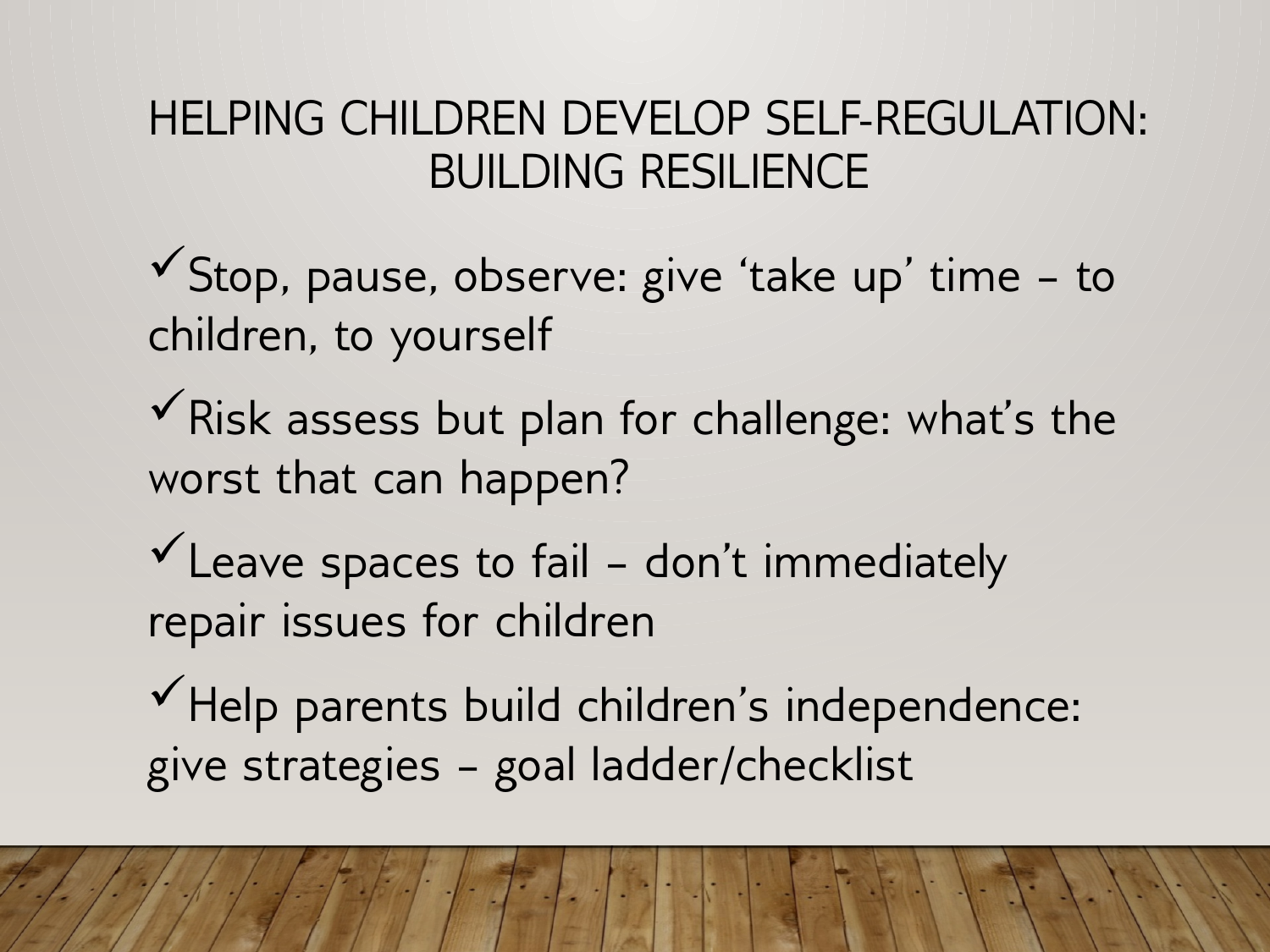

# Helping Children Develop Self-Regulation: building resilience

Stop, pause, observe: give ‘take up’ time – to children, to yourself
Risk assess but plan for challenge: what’s the worst that can happen?
Leave spaces to fail – don’t immediately repair issues for children
Help parents build children’s independence: give strategies – goal ladder/checklist